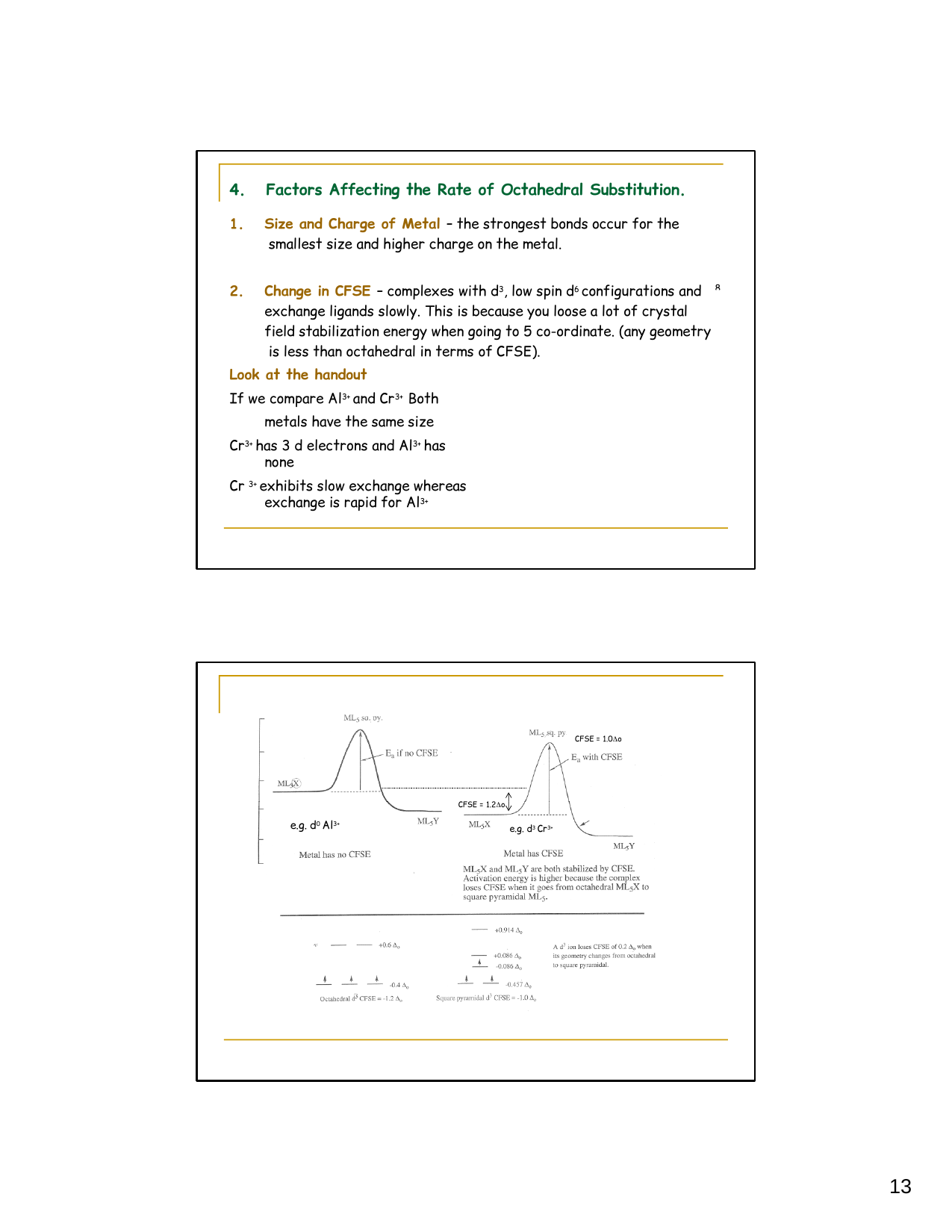

4.	Factors Affecting the Rate of Octahedral Substitution.
1.	Size and Charge of Metal – the strongest bonds occur for the  smallest size and higher charge on the metal.
2.	Change in CFSE – complexes with d3, low spin d6 configurations and  exchange ligands slowly. This is because you loose a lot of crystal  field stabilization energy when going to 5 co-ordinate. (any geometry  is less than octahedral in terms of CFSE).
Look at the handout
If we compare Al3+ and Cr3+  Both metals have the same size
Cr3+ has 3 d electrons and Al3+ has none
Cr 3+ exhibits slow exchange whereas exchange is rapid for Al3+
8

CFSE = 1.0Δo
CFSE = 1.2Δo

e.g. d0 Al3+
e.g. d3 Cr3+

13